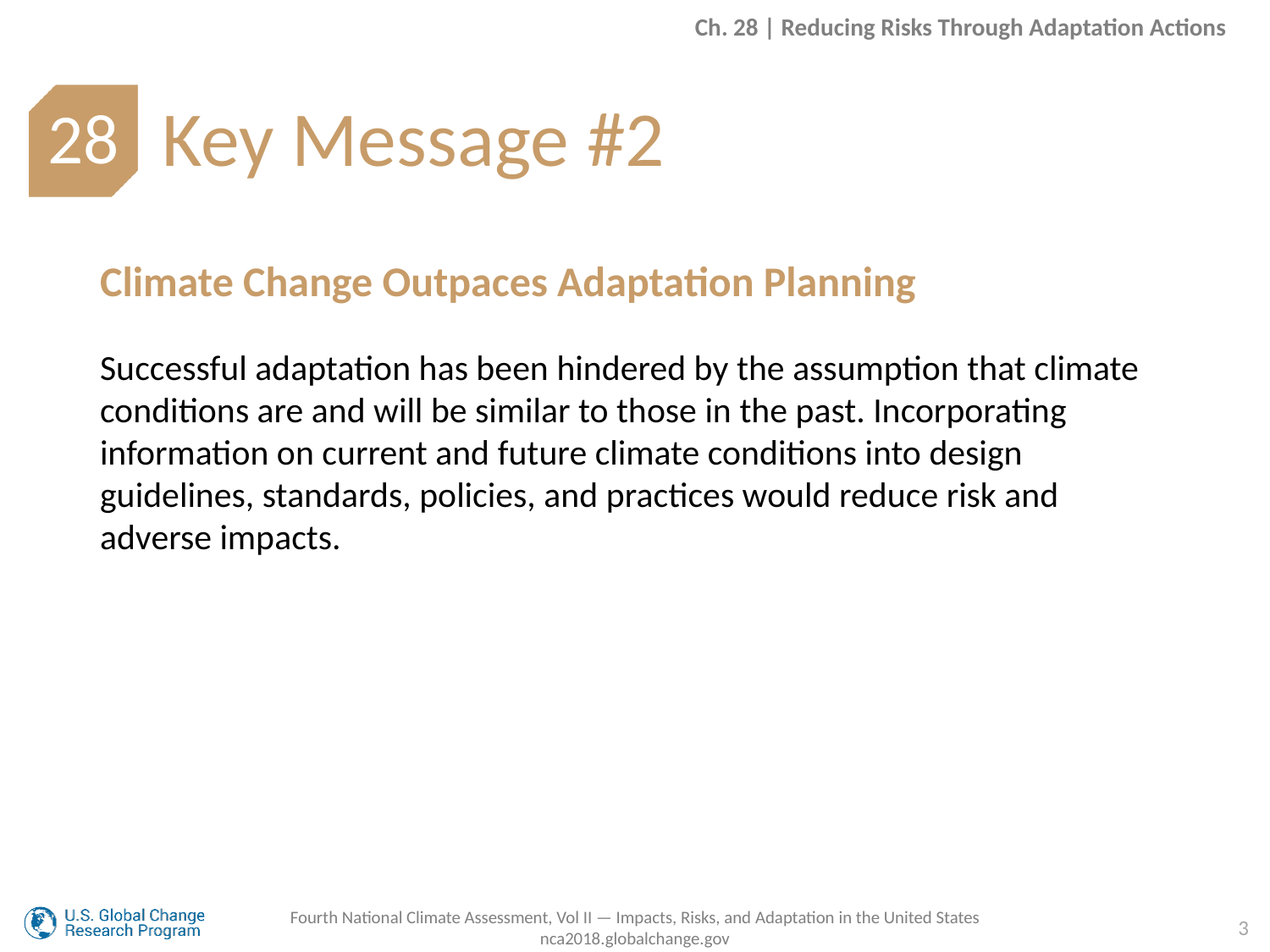

Ch. 28 | Reducing Risks Through Adaptation Actions
Key Message #2
28
Climate Change Outpaces Adaptation Planning
Successful adaptation has been hindered by the assumption that climate conditions are and will be similar to those in the past. Incorporating information on current and future climate conditions into design guidelines, standards, policies, and practices would reduce risk and adverse impacts.